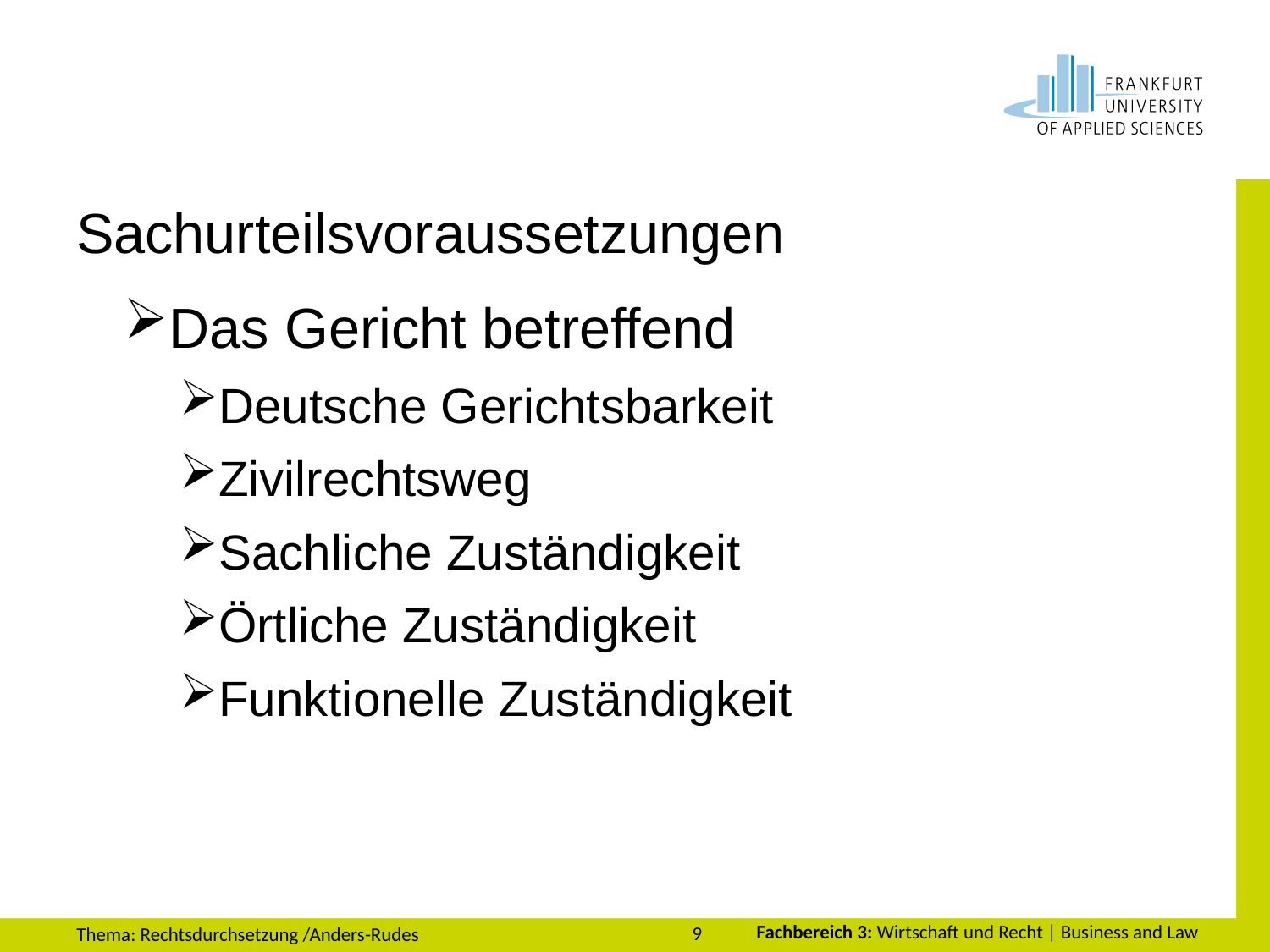

# Sachurteilsvoraussetzungen
Das Gericht betreffend
Deutsche Gerichtsbarkeit
Zivilrechtsweg
Sachliche Zuständigkeit
Örtliche Zuständigkeit
Funktionelle Zuständigkeit

9
Thema: Rechtsdurchsetzung /Anders-Rudes